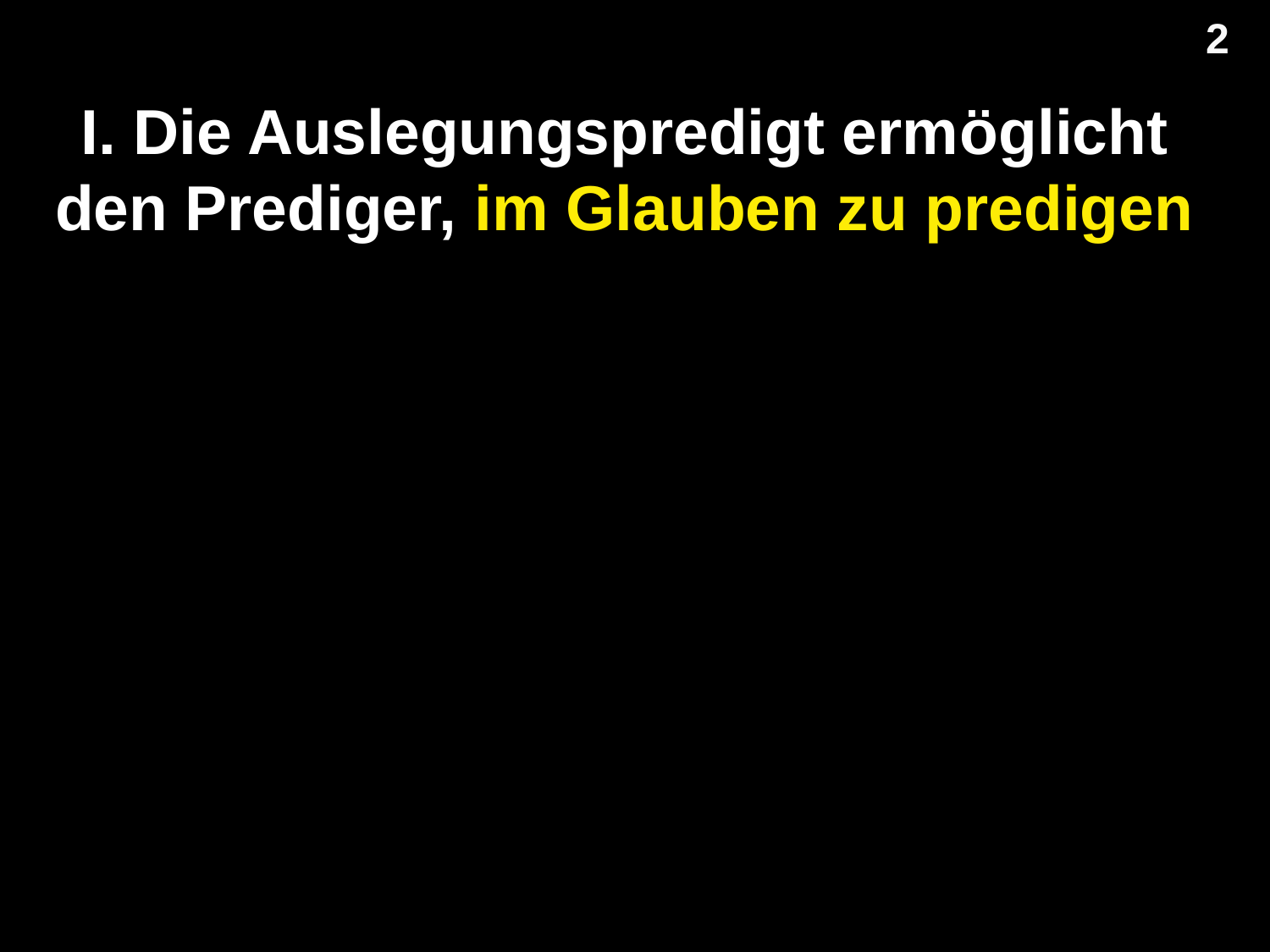

2
# I. Die Auslegungspredigt ermöglicht den Prediger, im Glauben zu predigen
Geben
Konflikt
Sexuelle Reinheit